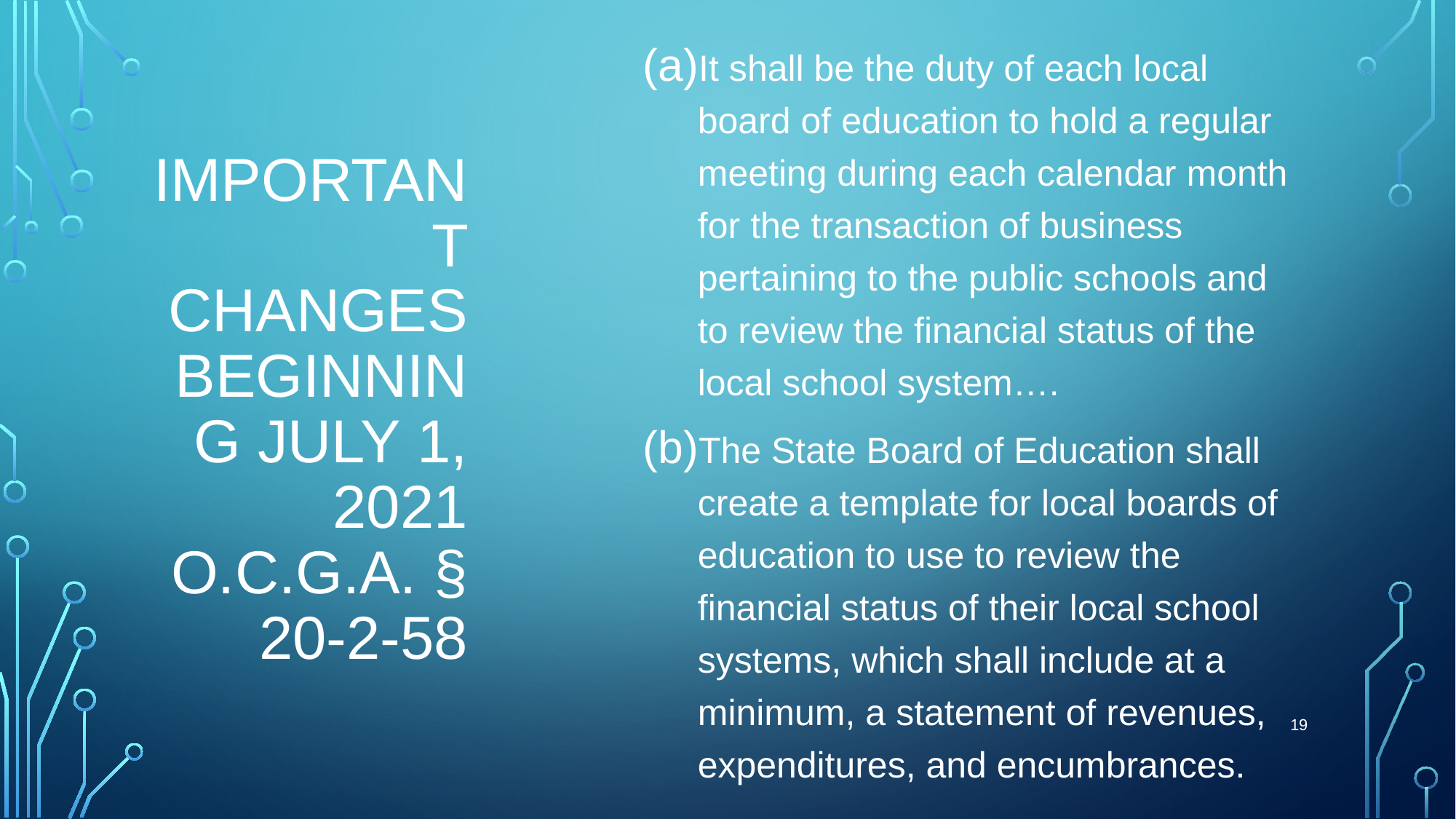

# Important Changes Beginning July 1, 2021 O.C.G.A. § 20-2-58
It shall be the duty of each local board of education to hold a regular meeting during each calendar month for the transaction of business pertaining to the public schools and to review the financial status of the local school system….
The State Board of Education shall create a template for local boards of education to use to review the financial status of their local school systems, which shall include at a minimum, a statement of revenues, expenditures, and encumbrances.
19